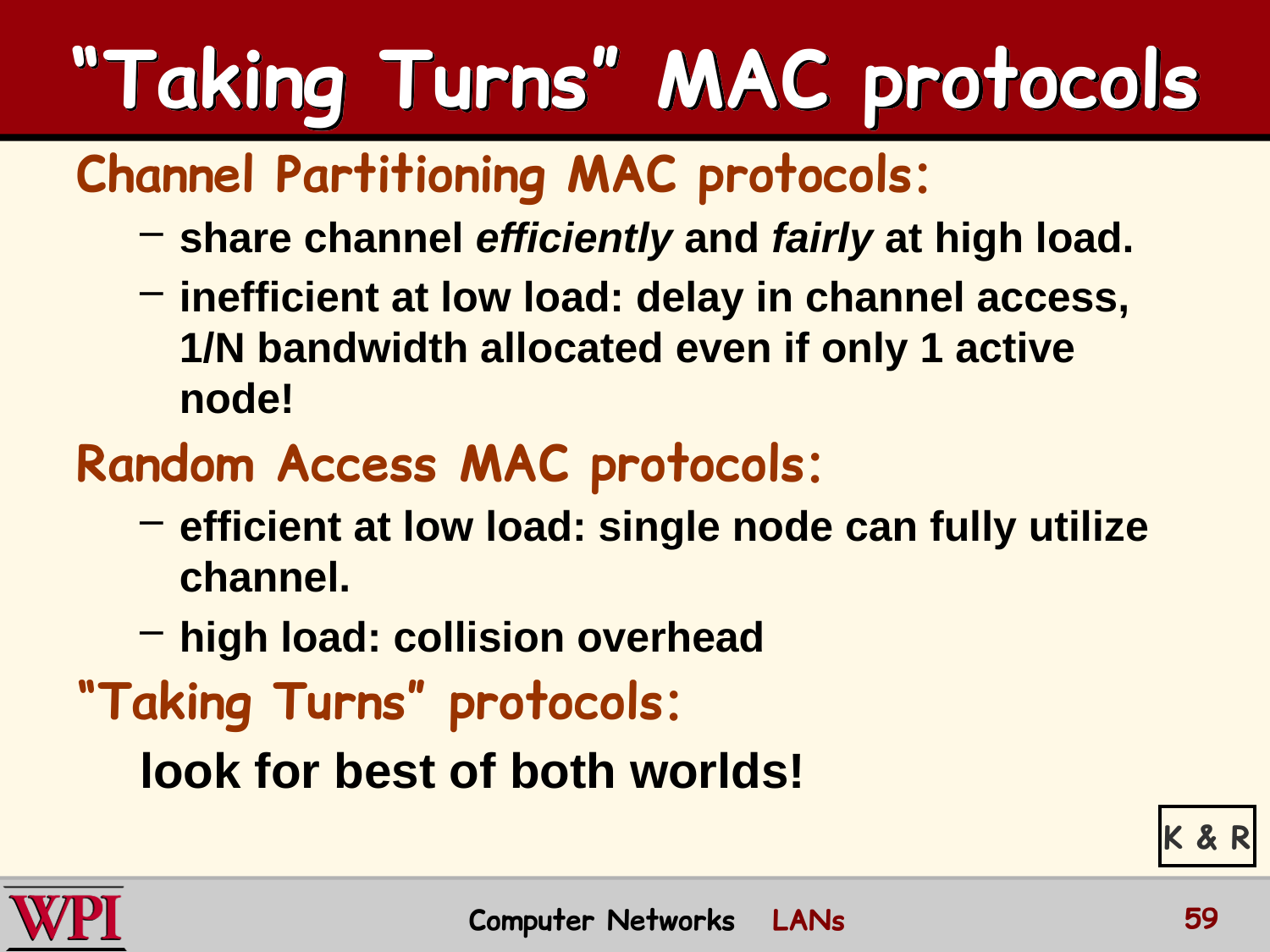

# “Taking Turns” MAC protocols
Channel Partitioning MAC protocols:
share channel efficiently and fairly at high load.
inefficient at low load: delay in channel access, 1/N bandwidth allocated even if only 1 active node!
Random Access MAC protocols:
efficient at low load: single node can fully utilize channel.
high load: collision overhead
“Taking Turns” protocols:
look for best of both worlds!
K & R
59
Computer Networks   LANs